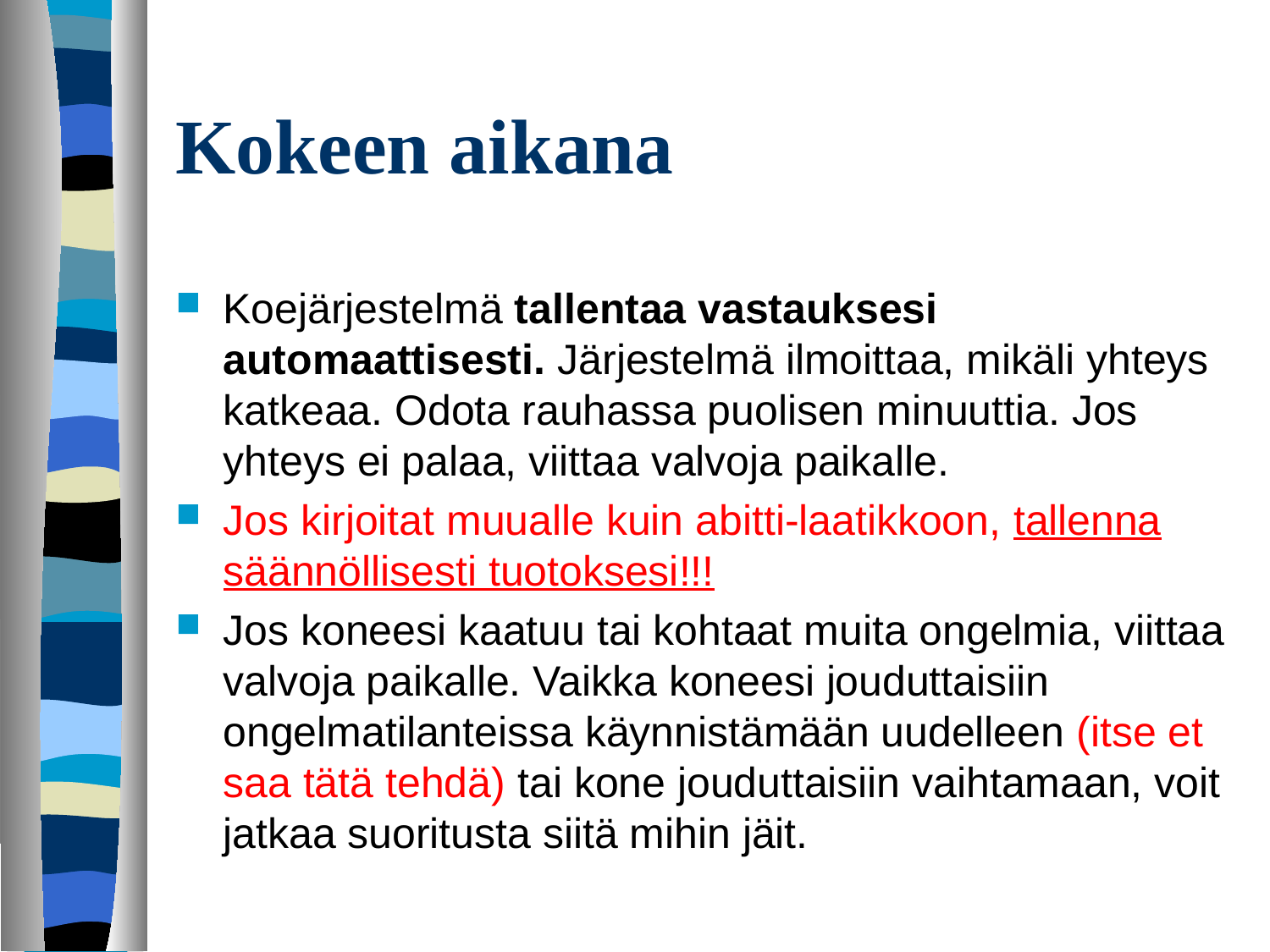

# Kokeen aikana
Koejärjestelmä tallentaa vastauksesi automaattisesti. Järjestelmä ilmoittaa, mikäli yhteys katkeaa. Odota rauhassa puolisen minuuttia. Jos yhteys ei palaa, viittaa valvoja paikalle.
Jos kirjoitat muualle kuin abitti-laatikkoon, tallenna säännöllisesti tuotoksesi!!!
Jos koneesi kaatuu tai kohtaat muita ongelmia, viittaa valvoja paikalle. Vaikka koneesi jouduttaisiin ongelmatilanteissa käynnistämään uudelleen (itse et saa tätä tehdä) tai kone jouduttaisiin vaihtamaan, voit jatkaa suoritusta siitä mihin jäit.